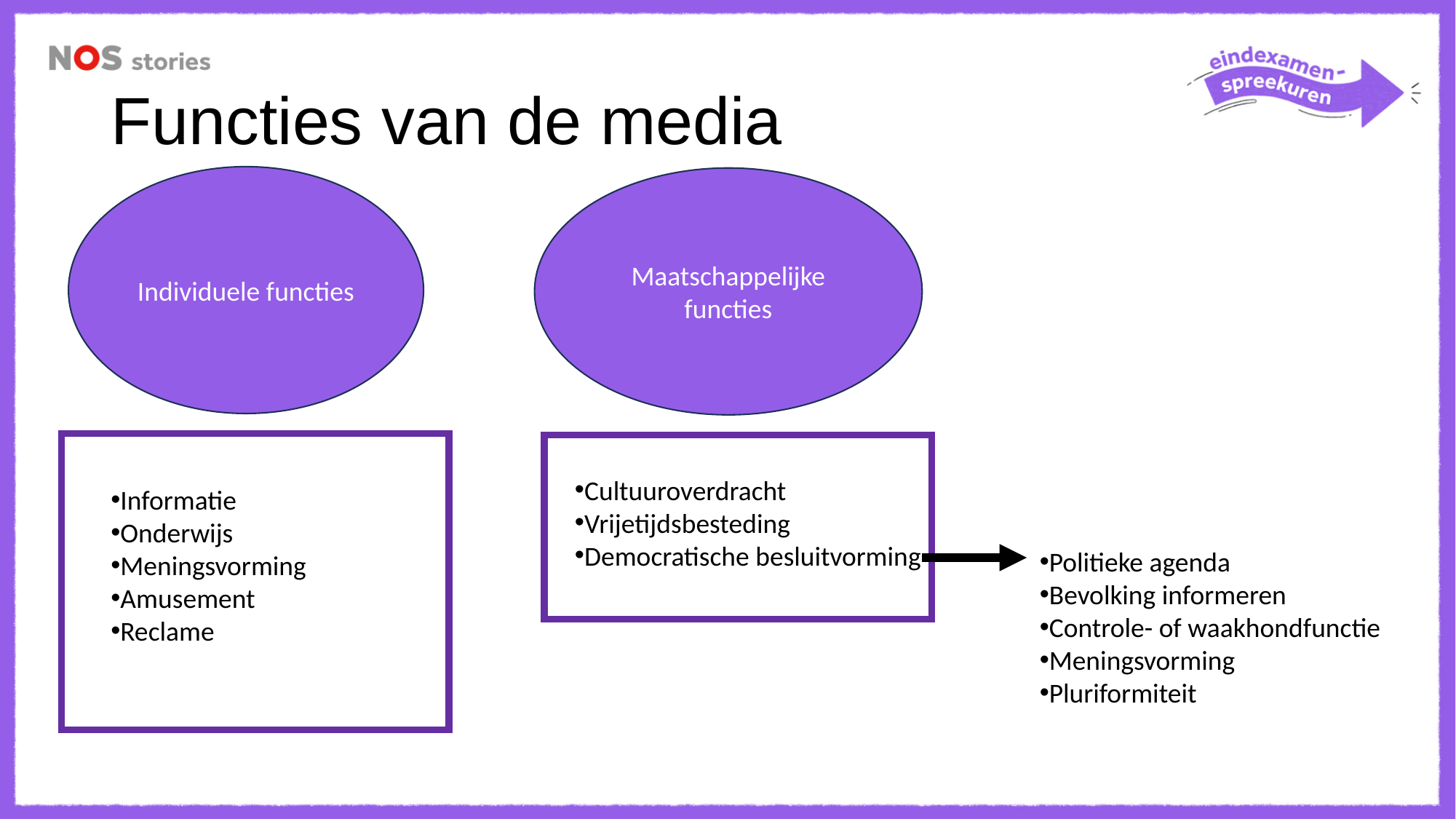

# Functies van de media
Individuele functies
Maatschappelijke functies

Cultuuroverdracht
Vrijetijdsbesteding
Democratische besluitvorming

Informatie
Onderwijs
Meningsvorming
Amusement
Reclame

Politieke agenda
Bevolking informeren
Controle- of waakhondfunctie
Meningsvorming
Pluriformiteit